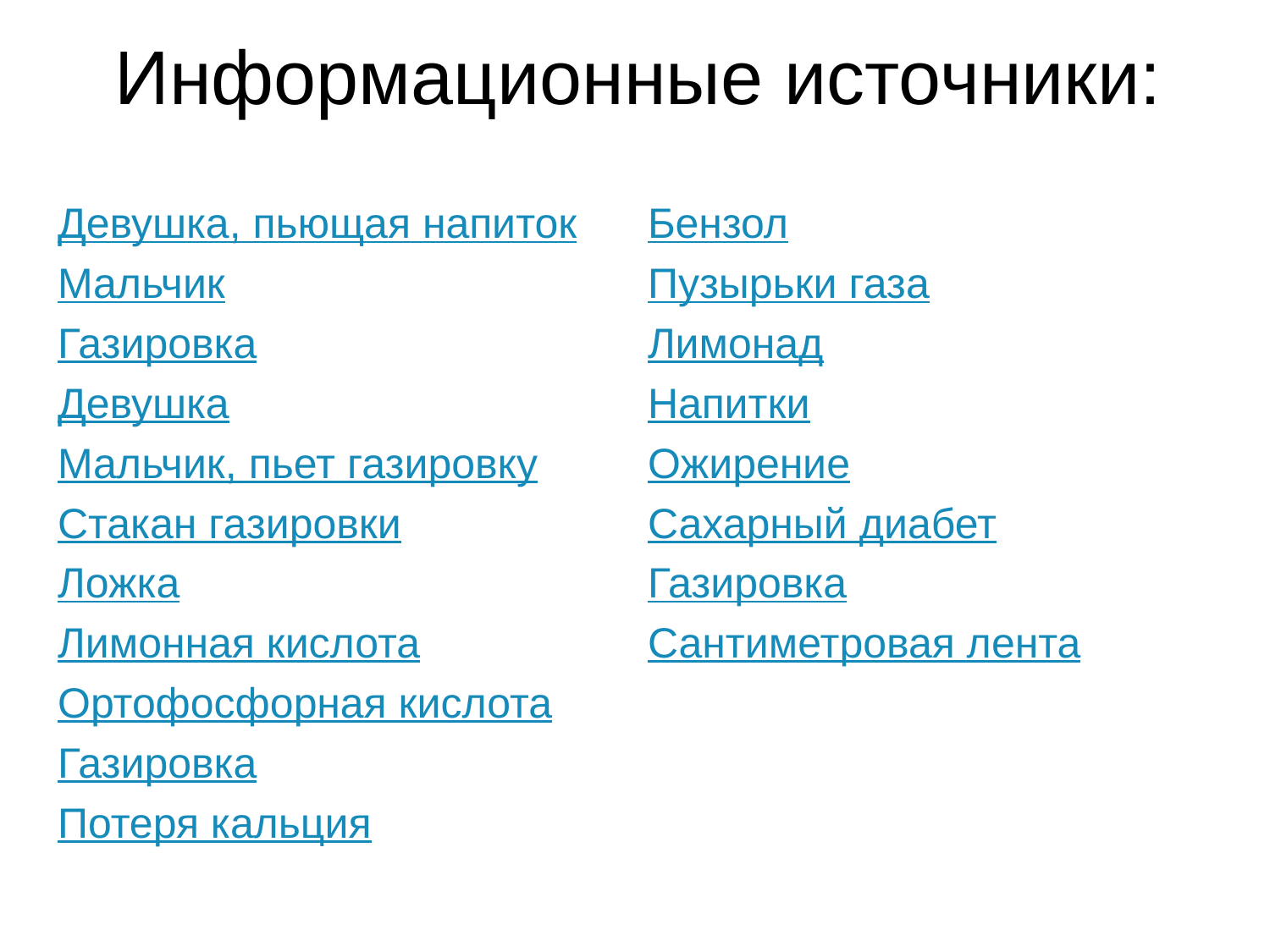

# Информационные источники:
| Девушка, пьющая напиток | Бензол |
| --- | --- |
| Мальчик | Пузырьки газа |
| Газировка | Лимонад |
| Девушка | Напитки |
| Мальчик, пьет газировку | Ожирение |
| Стакан газировки | Сахарный диабет |
| Ложка | Газировка |
| Лимонная кислота | Сантиметровая лента |
| Ортофосфорная кислота |  |
| Газировка |  |
| Потеря кальция |  |